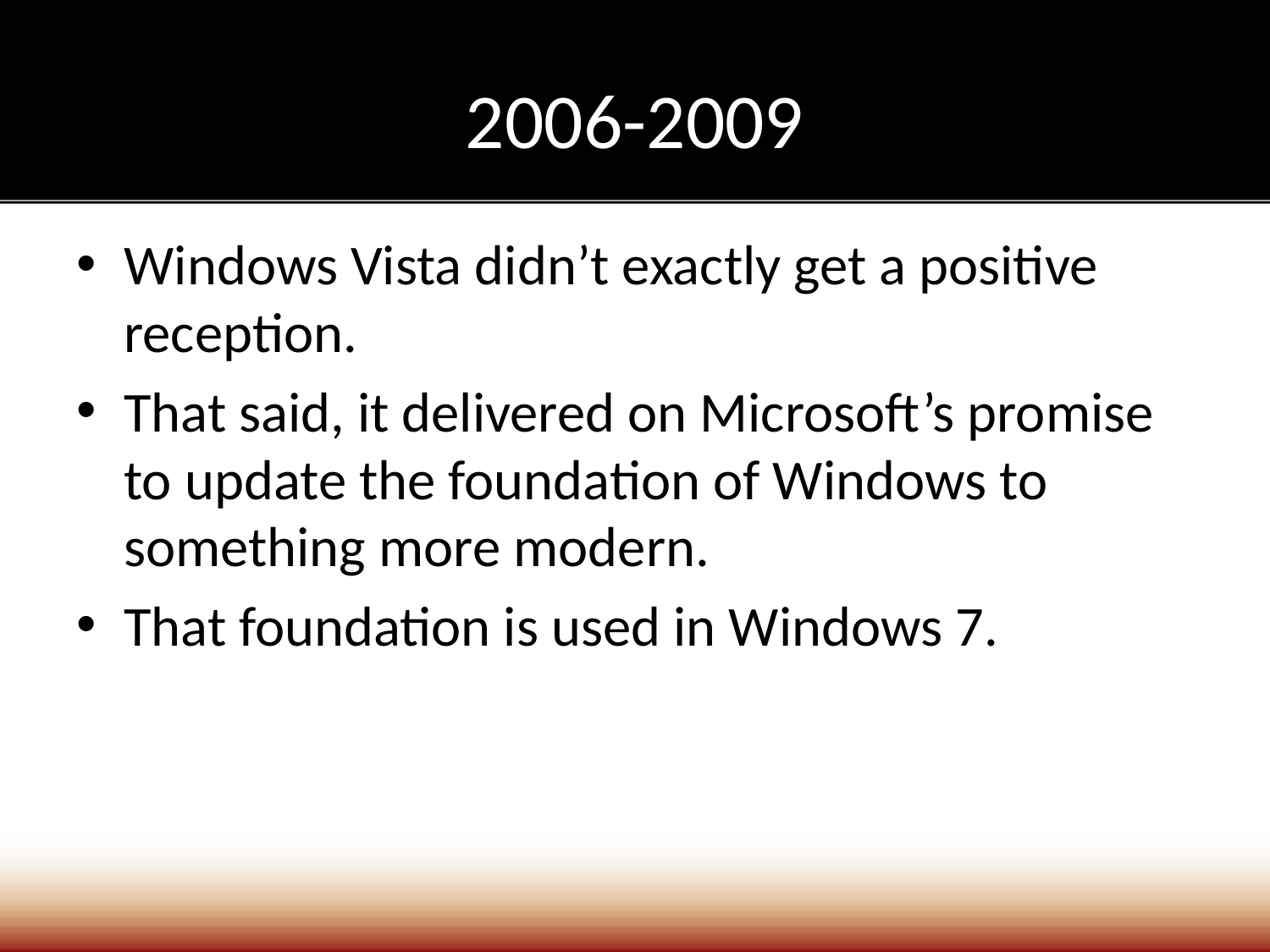

# 2006-2009
Windows Vista didn’t exactly get a positive reception.
That said, it delivered on Microsoft’s promise to update the foundation of Windows to something more modern.
That foundation is used in Windows 7.